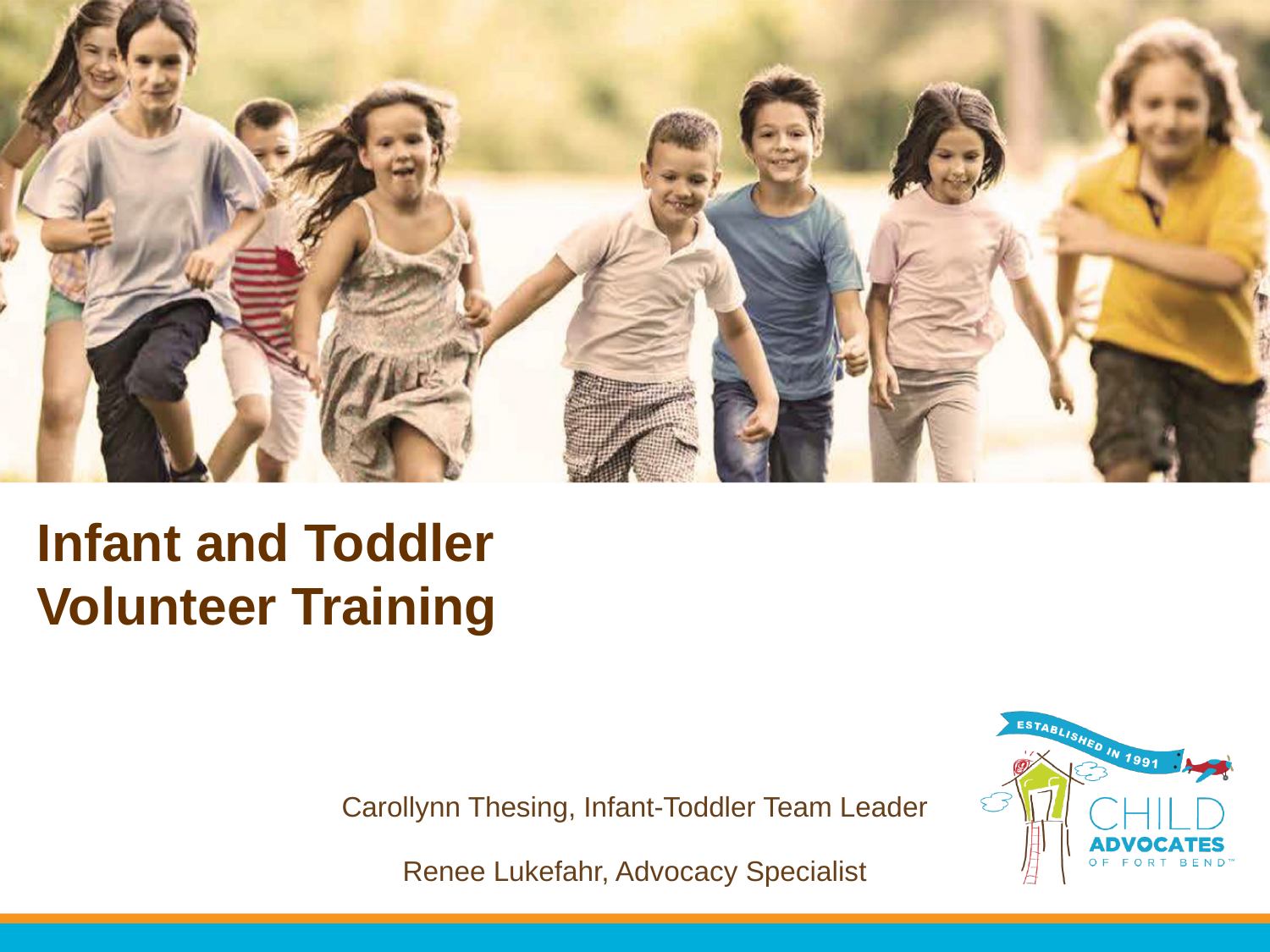

Infant and Toddler
Volunteer Training
Carollynn Thesing, Infant-Toddler Team Leader
Renee Lukefahr, Advocacy Specialist